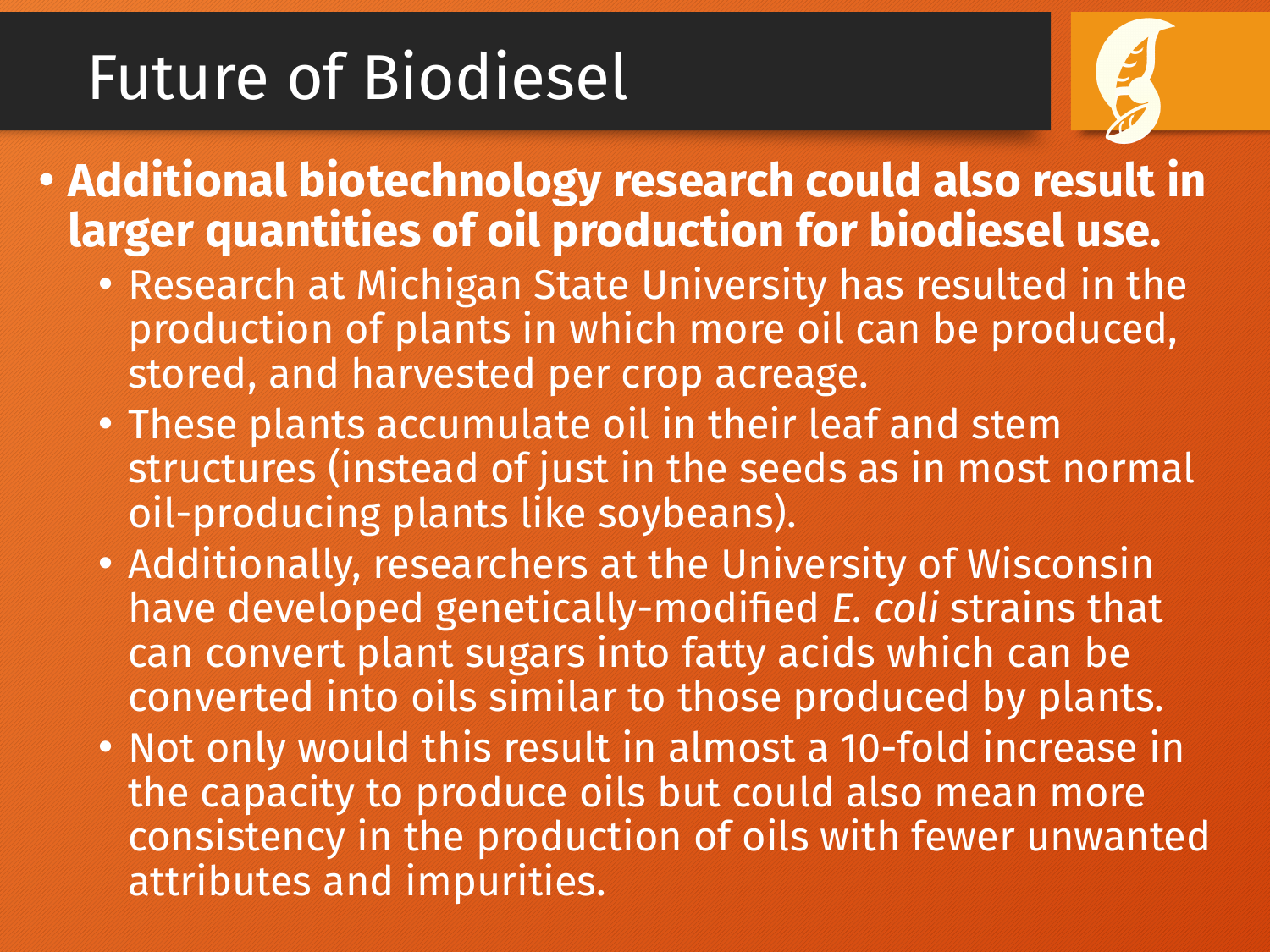

# Future of Biodiesel
Additional biotechnology research could also result in larger quantities of oil production for biodiesel use.
Research at Michigan State University has resulted in the production of plants in which more oil can be produced, stored, and harvested per crop acreage.
These plants accumulate oil in their leaf and stem structures (instead of just in the seeds as in most normal oil-producing plants like soybeans).
Additionally, researchers at the University of Wisconsin have developed genetically-modified E. coli strains that can convert plant sugars into fatty acids which can be converted into oils similar to those produced by plants.
Not only would this result in almost a 10-fold increase in the capacity to produce oils but could also mean more consistency in the production of oils with fewer unwanted attributes and impurities.